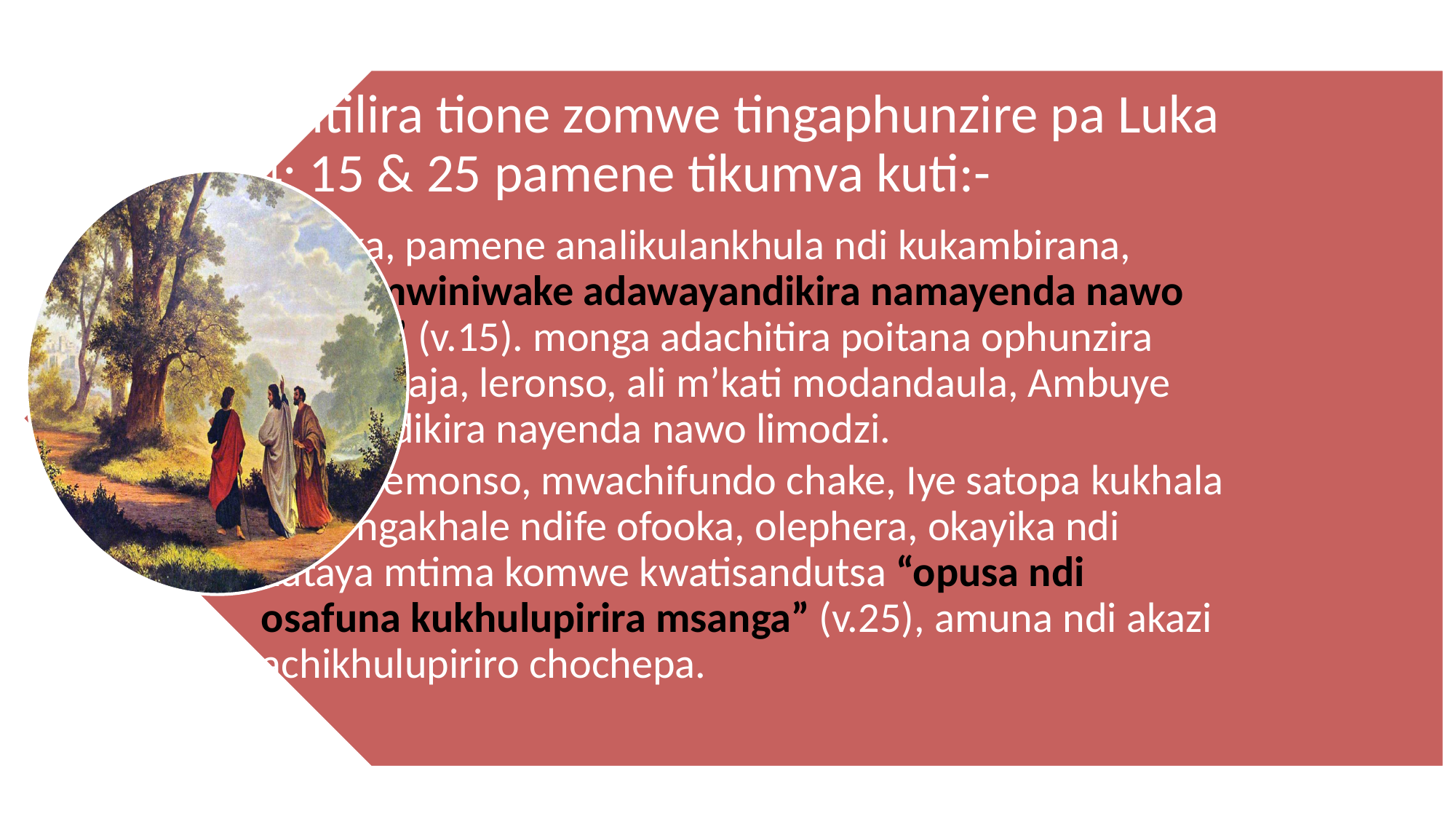

Popitilira tione zomwe tingaphunzire pa Luka 24: 15 & 25 pamene tikumva kuti:-
Kenaka, pamene analikulankhula ndi kukambirana, ‘’Yesu mwiniwake adawayandikira namayenda nawo limodzi” (v.15). monga adachitira poitana ophunzira oyamba aja, leronso, ali m’kati modandaula, Ambuye awayandikira nayenda nawo limodzi.
Momwemonso, mwachifundo chake, Iye satopa kukhala nafe, ngakhale ndife ofooka, olephera, okayika ndi kutaya mtima komwe kwatisandutsa “opusa ndi osafuna kukhulupirira msanga” (v.25), amuna ndi akazi achikhulupiriro chochepa.